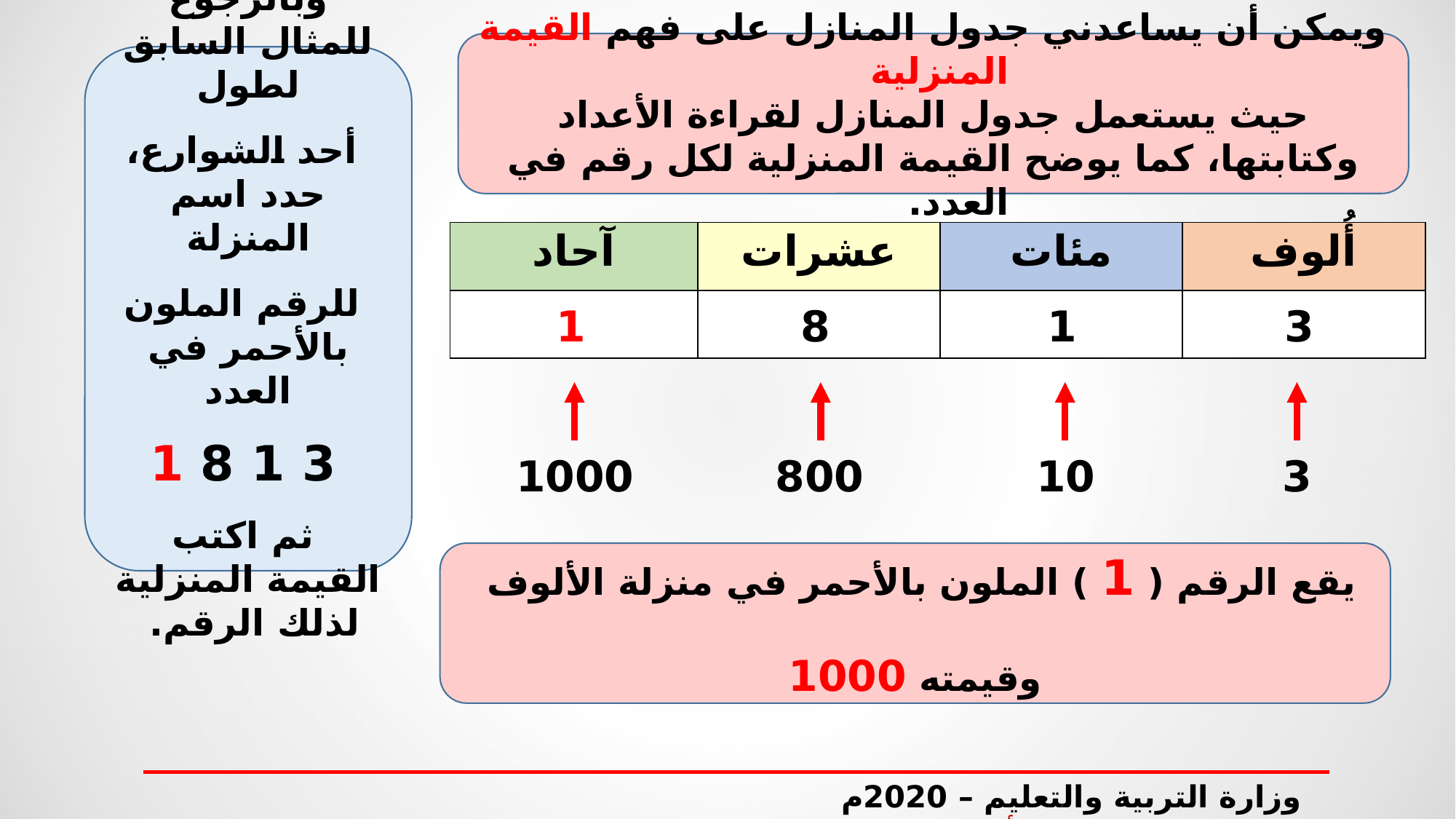

ويمكن أن يساعدني جدول المنازل على فهم القيمة المنزلية
حيث يستعمل جدول المنازل لقراءة الأعداد وكتابتها، كما يوضح القيمة المنزلية لكل رقم في العدد.
وبالرجوع للمثال السابق لطول

 أحد الشوارع، حدد اسم المنزلة

 للرقم الملون بالأحمر في العدد

 3 1 8 1

 ثم اكتب القيمة المنزلية لذلك الرقم.
| آحاد | عشرات | مئات | أُلوف |
| --- | --- | --- | --- |
|  |  |  |  |
1
8
1
3
1000
800
10
3
يقع الرقم ( 1 ) الملون بالأحمر في منزلة الألوف

وقيمته 1000
وزارة التربية والتعليم – 2020م                                                           القيمة المنزلية ضمن الألوف- الصف الثالث الابتدائي